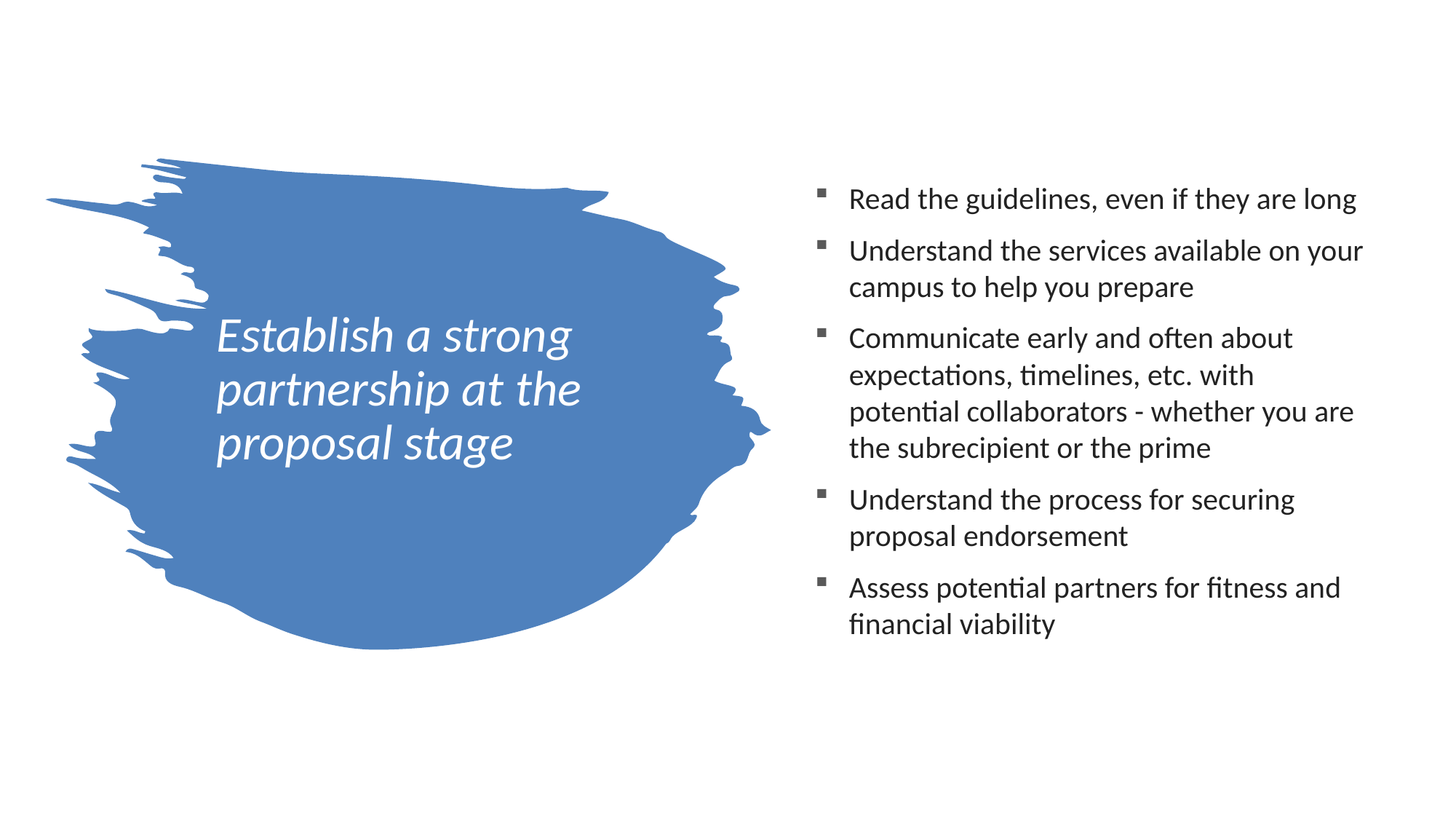

Read the guidelines, even if they are long
Understand the services available on your campus to help you prepare
Communicate early and often about expectations, timelines, etc. with potential collaborators - whether you are the subrecipient or the prime
Understand the process for securing proposal endorsement
Assess potential partners for fitness and financial viability
# Establish a strong partnership at the proposal stage